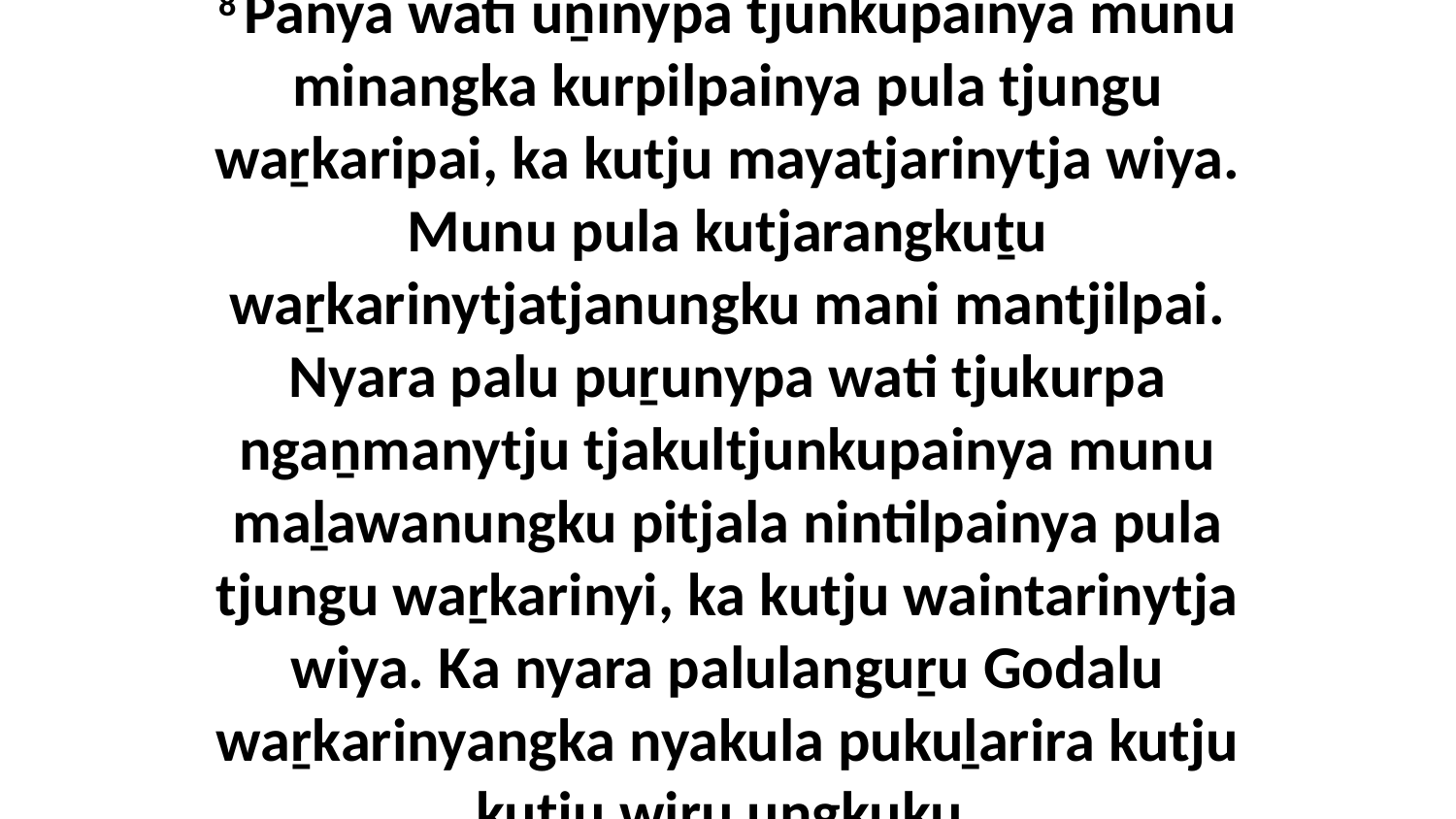

8 Panya wati uṉinypa tjunkupainya munu minangka kurpilpainya pula tjungu waṟkaripai, ka kutju mayatjarinytja wiya. Munu pula kutjarangkuṯu waṟkarinytjatjanungku mani mantjilpai. Nyara palu puṟunypa wati tjukurpa ngaṉmanytju tjakultjunkupainya munu maḻawanungku pitjala nintilpainya pula tjungu waṟkarinyi, ka kutju waintarinytja wiya. Ka nyara palulanguṟu Godalu waṟkarinyangka nyakula pukuḻarira kutju kutju wiṟu ungkuku.